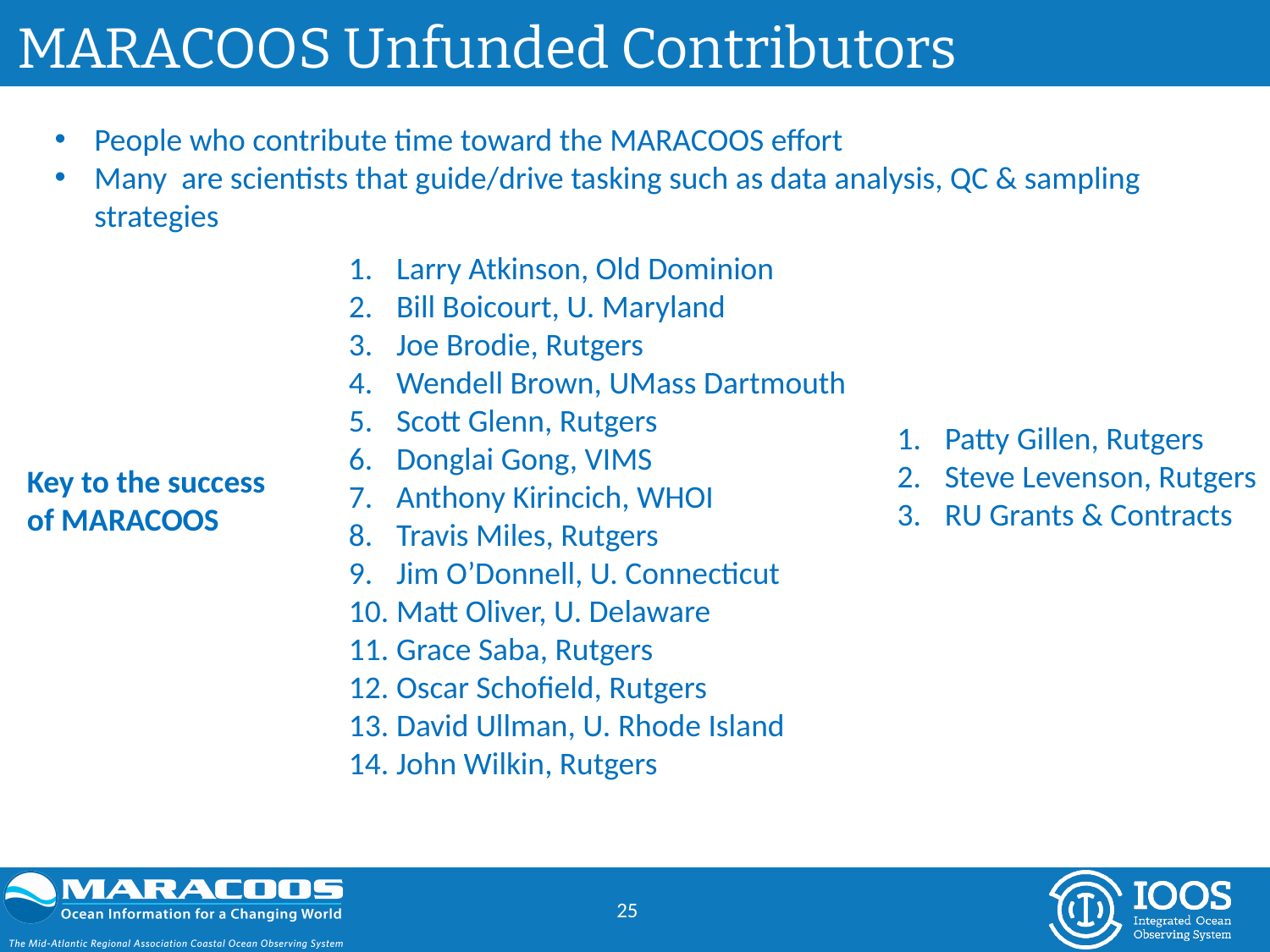

MARACOOS Unfunded Contributors
People who contribute time toward the MARACOOS effort
Many  are scientists that guide/drive tasking such as data analysis, QC & sampling strategies
Larry Atkinson, Old Dominion
Bill Boicourt, U. Maryland
Joe Brodie, Rutgers
Wendell Brown, UMass Dartmouth
Scott Glenn, Rutgers
Donglai Gong, VIMS
Anthony Kirincich, WHOI
Travis Miles, Rutgers
Jim O’Donnell, U. Connecticut
Matt Oliver, U. Delaware
Grace Saba, Rutgers
Oscar Schofield, Rutgers
David Ullman, U. Rhode Island
John Wilkin, Rutgers
Patty Gillen, Rutgers
Steve Levenson, Rutgers
RU Grants & Contracts
Key to the success of MARACOOS